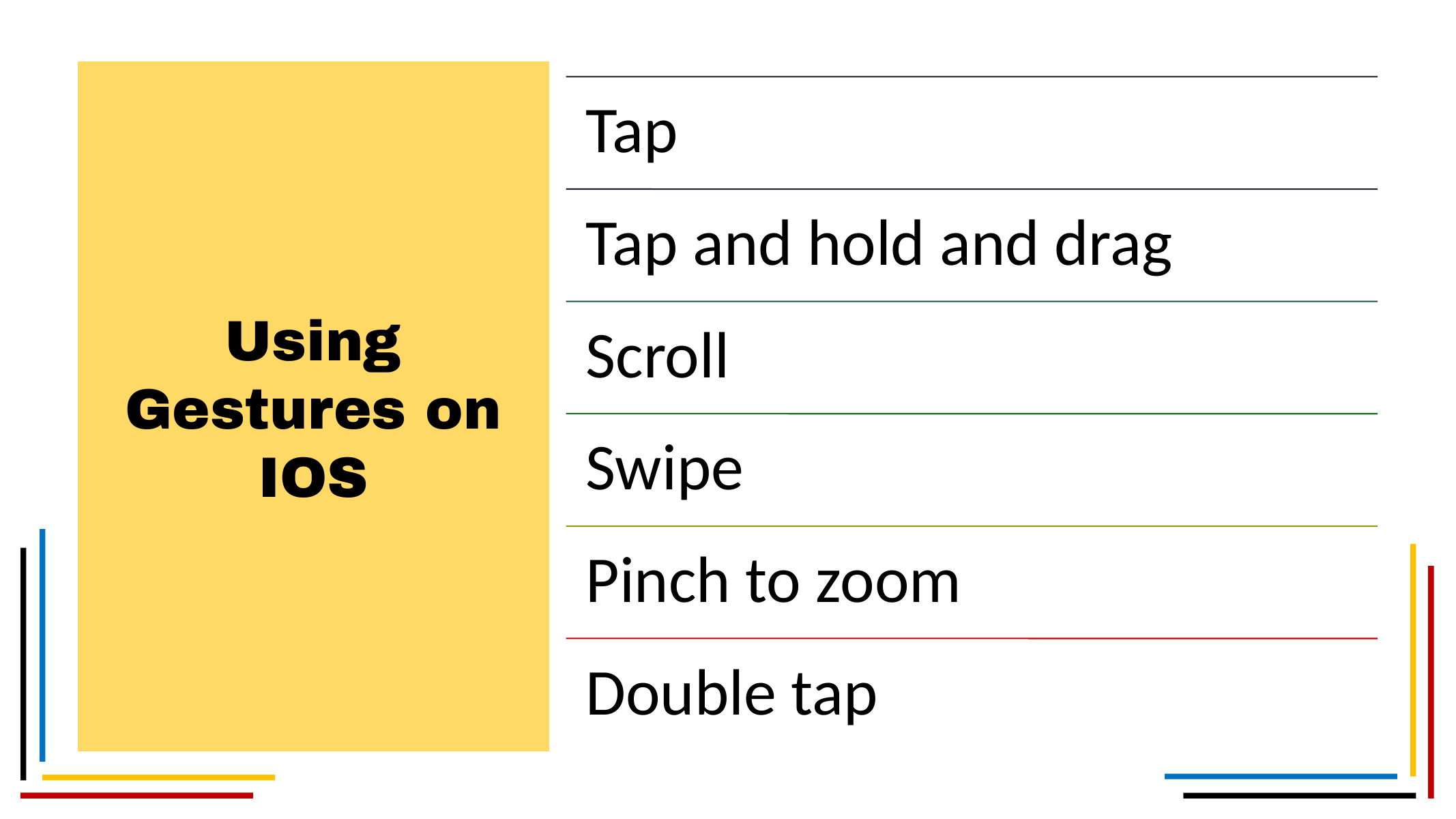

# Using Gestures on IOS
Tap
Tap and hold and drag
Scroll
Swipe
Pinch to zoom
Double tap